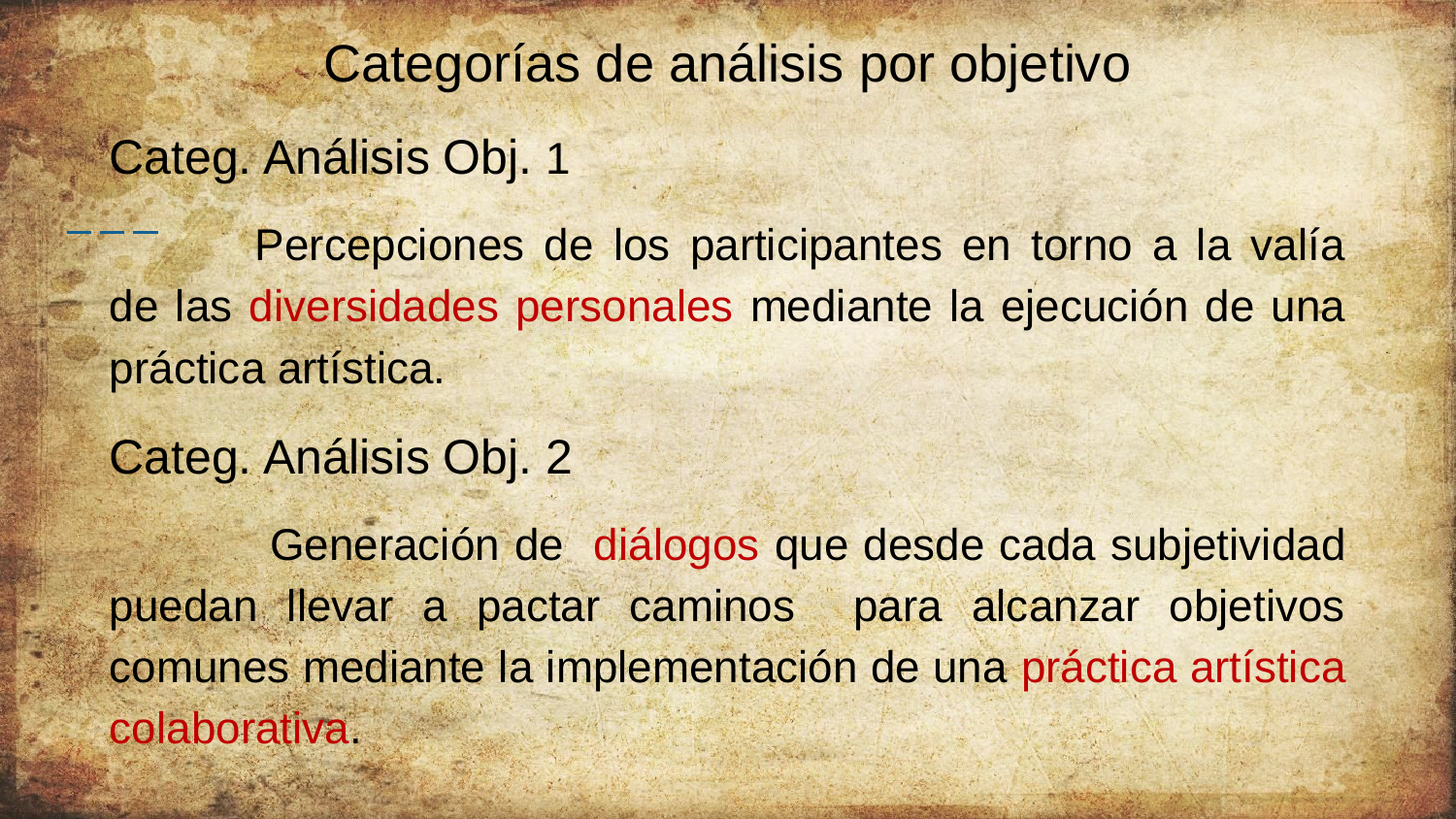

Categorías de análisis por objetivo
Categ. Análisis Obj. 1
	Percepciones de los participantes en torno a la valía de las diversidades personales mediante la ejecución de una práctica artística.
Categ. Análisis Obj. 2
	 Generación de  diálogos que desde cada subjetividad puedan llevar a pactar caminos  para alcanzar objetivos comunes mediante la implementación de una práctica artística colaborativa.